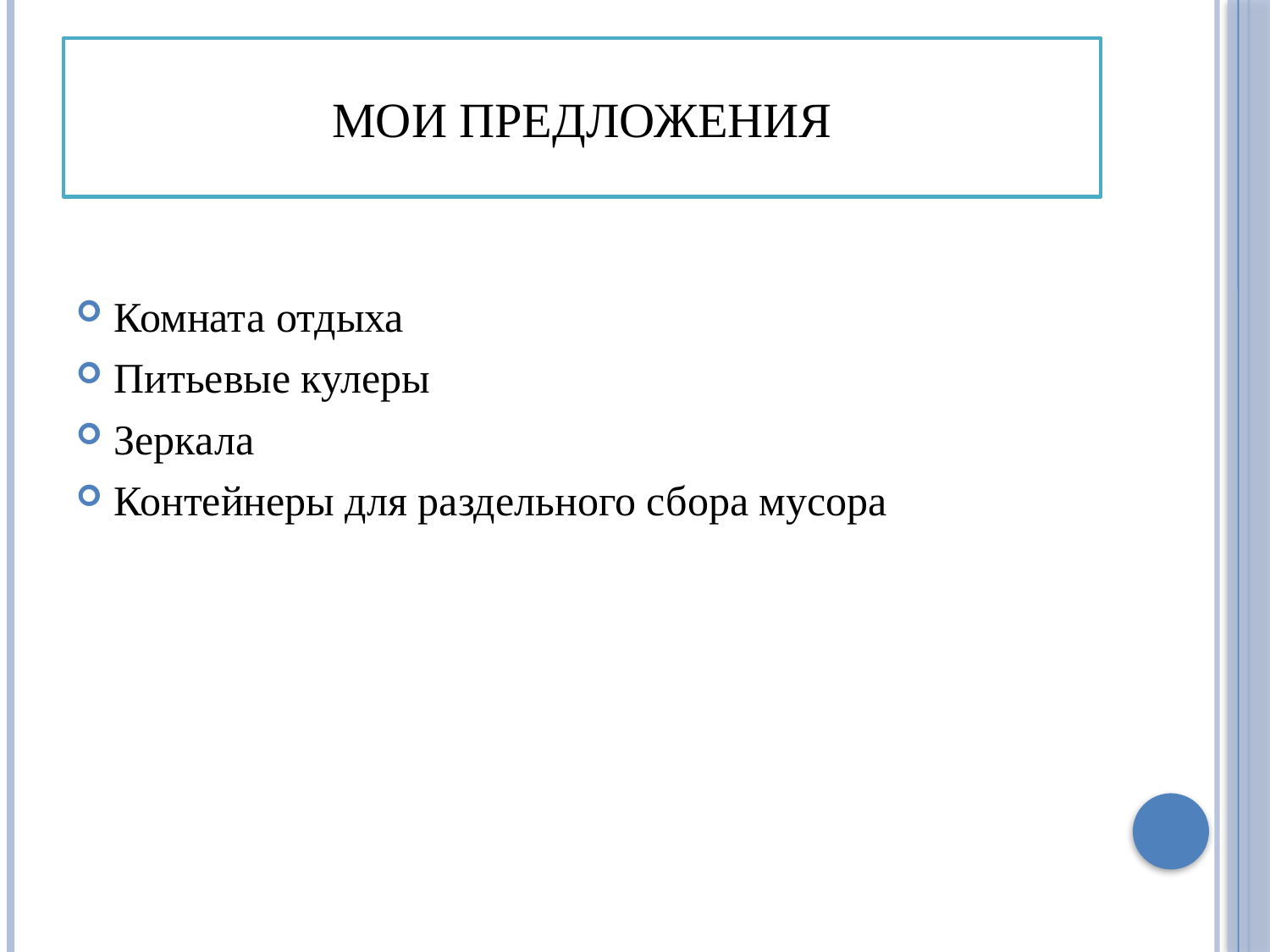

# Мои предложения

Комната отдыха
Питьевые кулеры
Зеркала
Контейнеры для раздельного сбора мусора